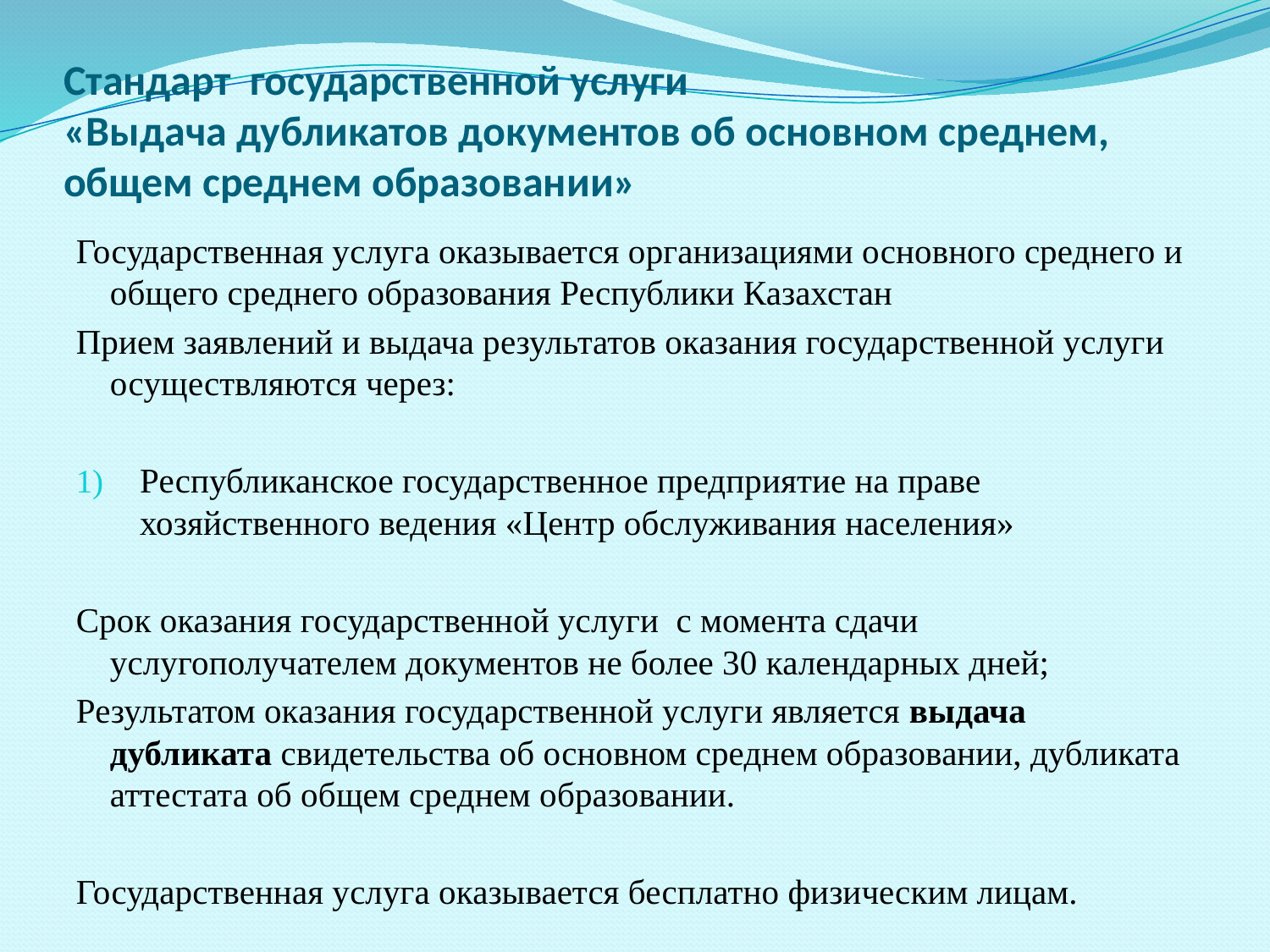

# Стандарт  государственной услуги «Выдача дубликатов документов об основном среднем, общем среднем образовании»
Государственная услуга оказывается организациями основного среднего и общего среднего образования Республики Казахстан
Прием заявлений и выдача результатов оказания государственной услуги осуществляются через:

Республиканское государственное предприятие на праве хозяйственного ведения «Центр обслуживания населения»

Срок оказания государственной услуги  с момента сдачи услугополучателем документов не более 30 календарных дней;
Результатом оказания государственной услуги является выдача дубликата свидетельства об основном среднем образовании, дубликата аттестата об общем среднем образовании.

Государственная услуга оказывается бесплатно физическим лицам.